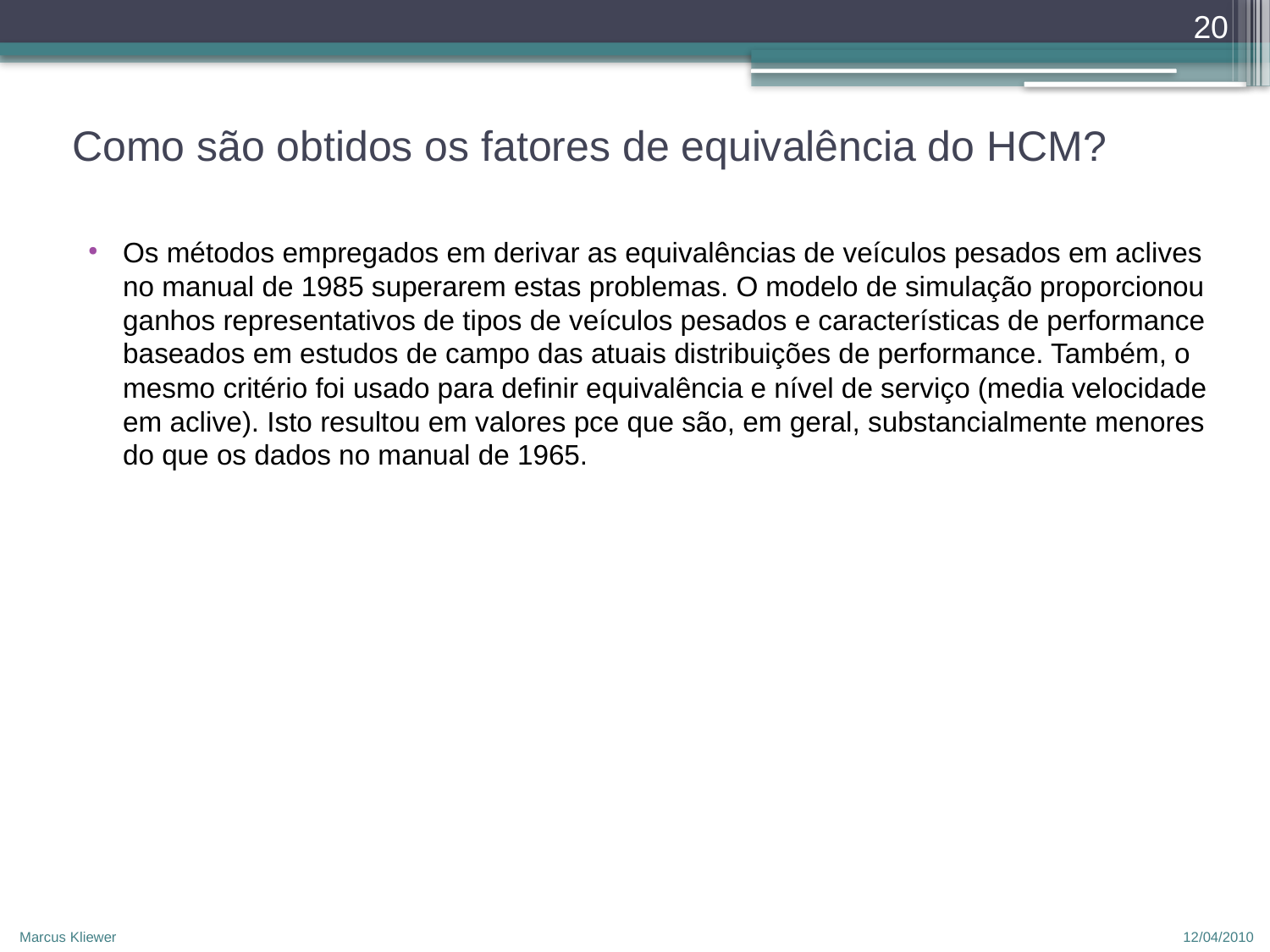

20
# Como são obtidos os fatores de equivalência do HCM?
Os métodos empregados em derivar as equivalências de veículos pesados em aclives no manual de 1985 superarem estas problemas. O modelo de simulação proporcionou ganhos representativos de tipos de veículos pesados e características de performance baseados em estudos de campo das atuais distribuições de performance. Também, o mesmo critério foi usado para definir equivalência e nível de serviço (media velocidade  em aclive). Isto resultou em valores pce que são, em geral, substancialmente menores do que os dados no manual de 1965.
Marcus Kliewer
12/04/2010